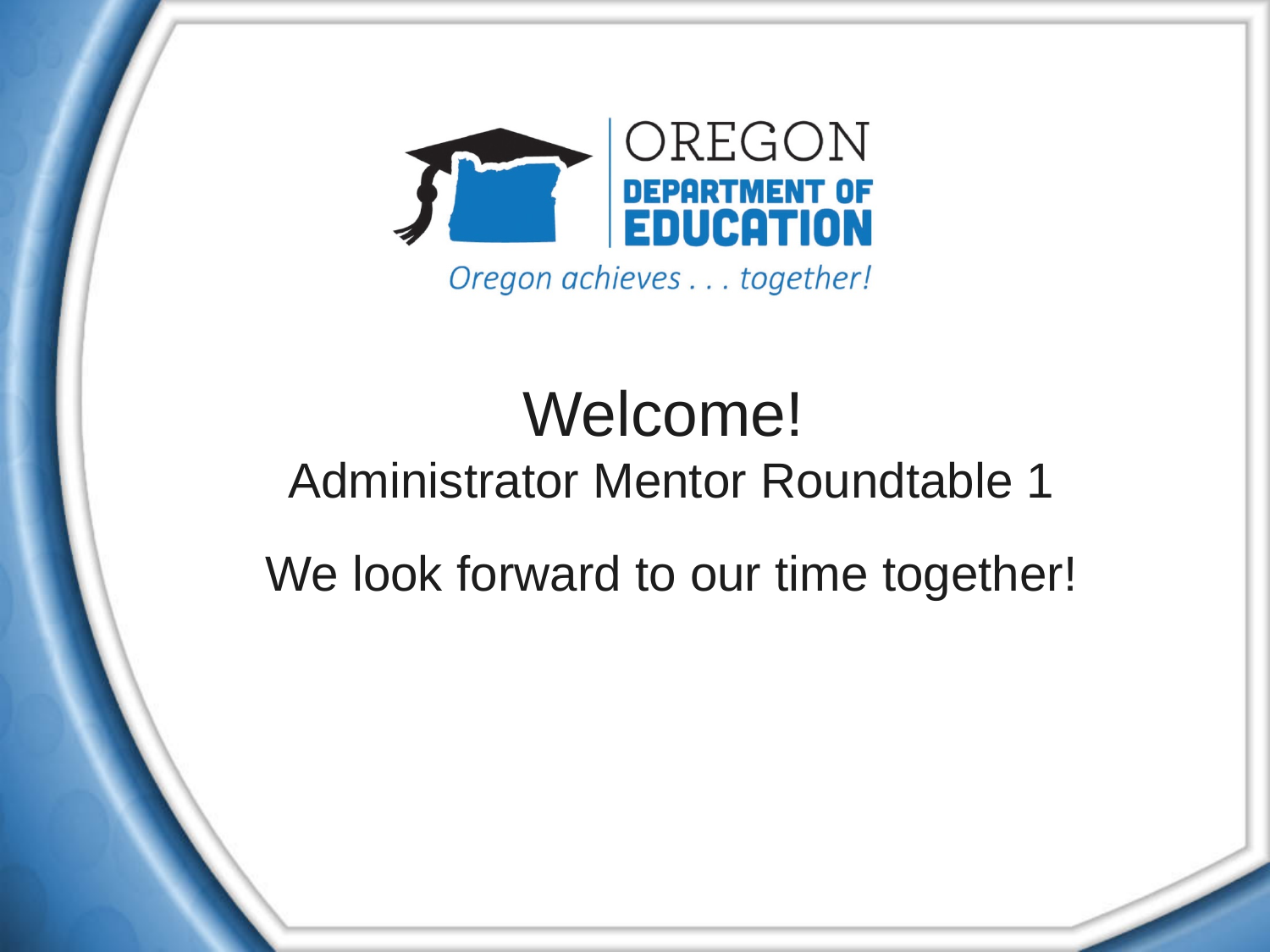

# Welcome! Administrator Mentor Roundtable 1 We look forward to our time together!